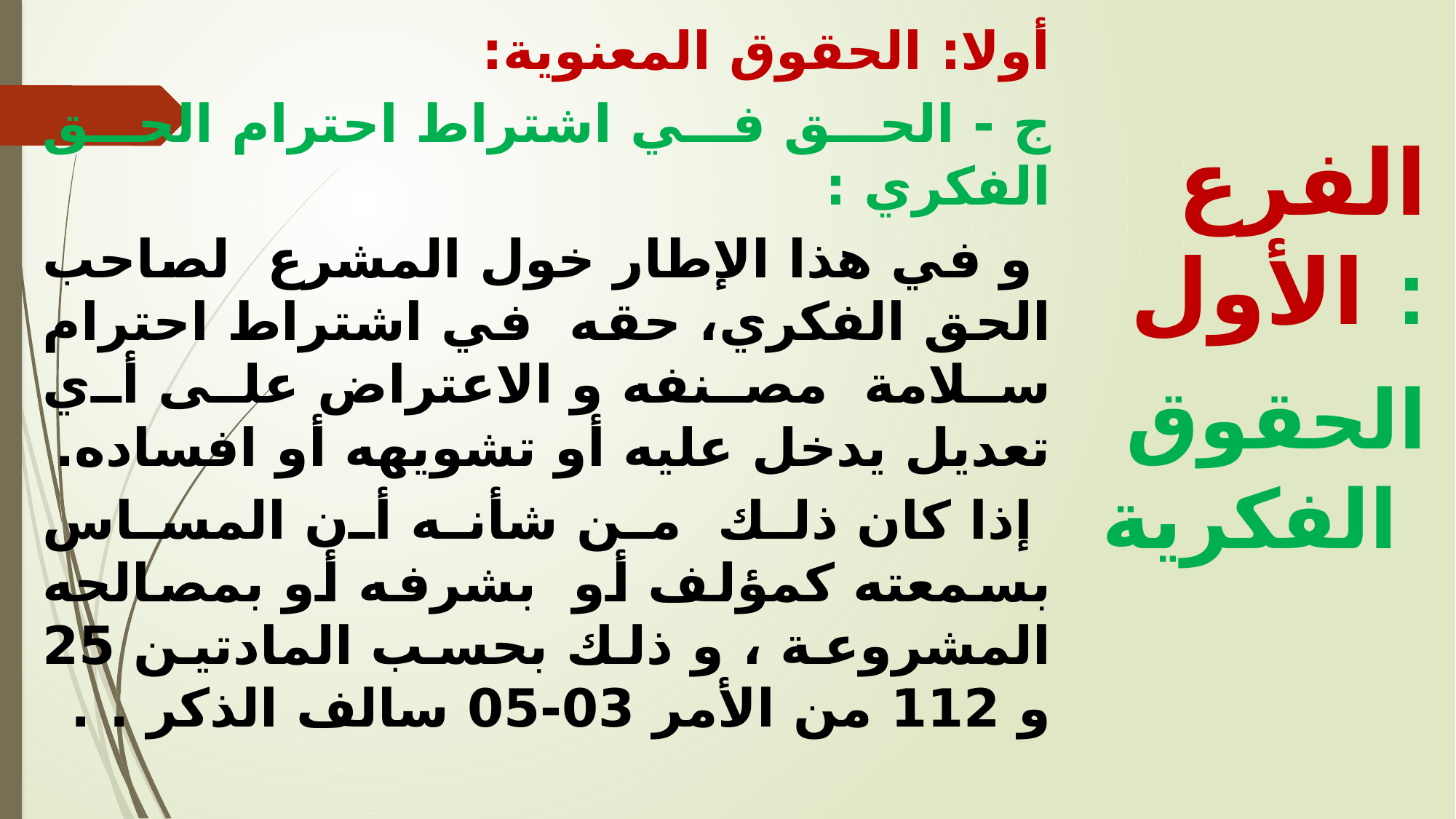

أولا: الحقوق المعنوية:
ج - الحق في اشتراط احترام الحق الفكري :
 و في هذا الإطار خول المشرع  لصاحب الحق الفكري، حقه  في اشتراط احترام سلامة  مصنفه و الاعتراض على أي تعديل يدخل عليه أو تشويهه أو افساده.
 إذا كان ذلك  من شأنه أن المساس بسمعته كمؤلف أو  بشرفه أو بمصالحه المشروعة ، و ذلك بحسب المادتين 25 و 112 من الأمر 03-05 سالف الذكر . .
الفرع الأول :
 الحقوق الفكرية